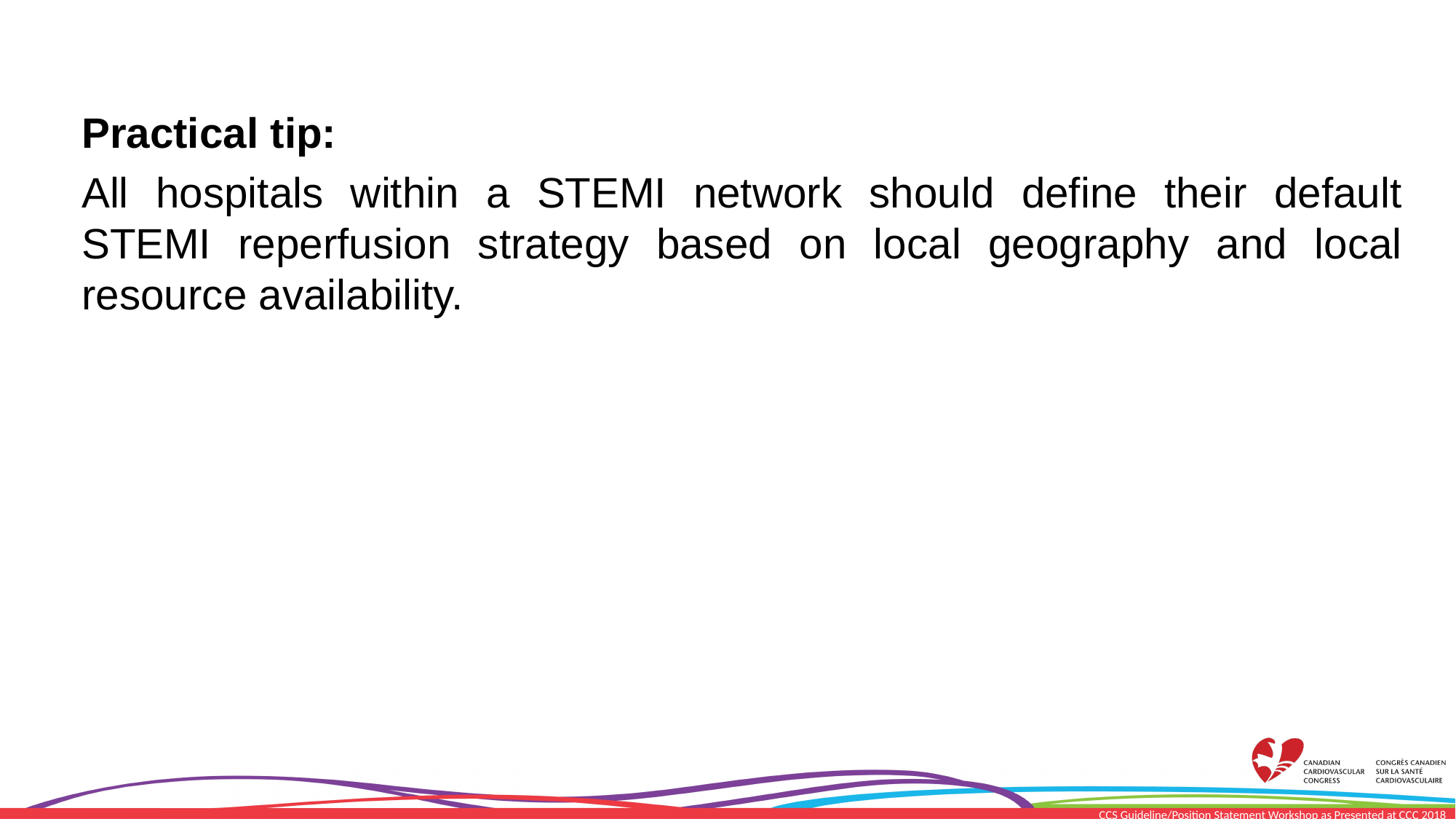

Practical tip:
All hospitals within a STEMI network should define their default STEMI reperfusion strategy based on local geography and local resource availability.